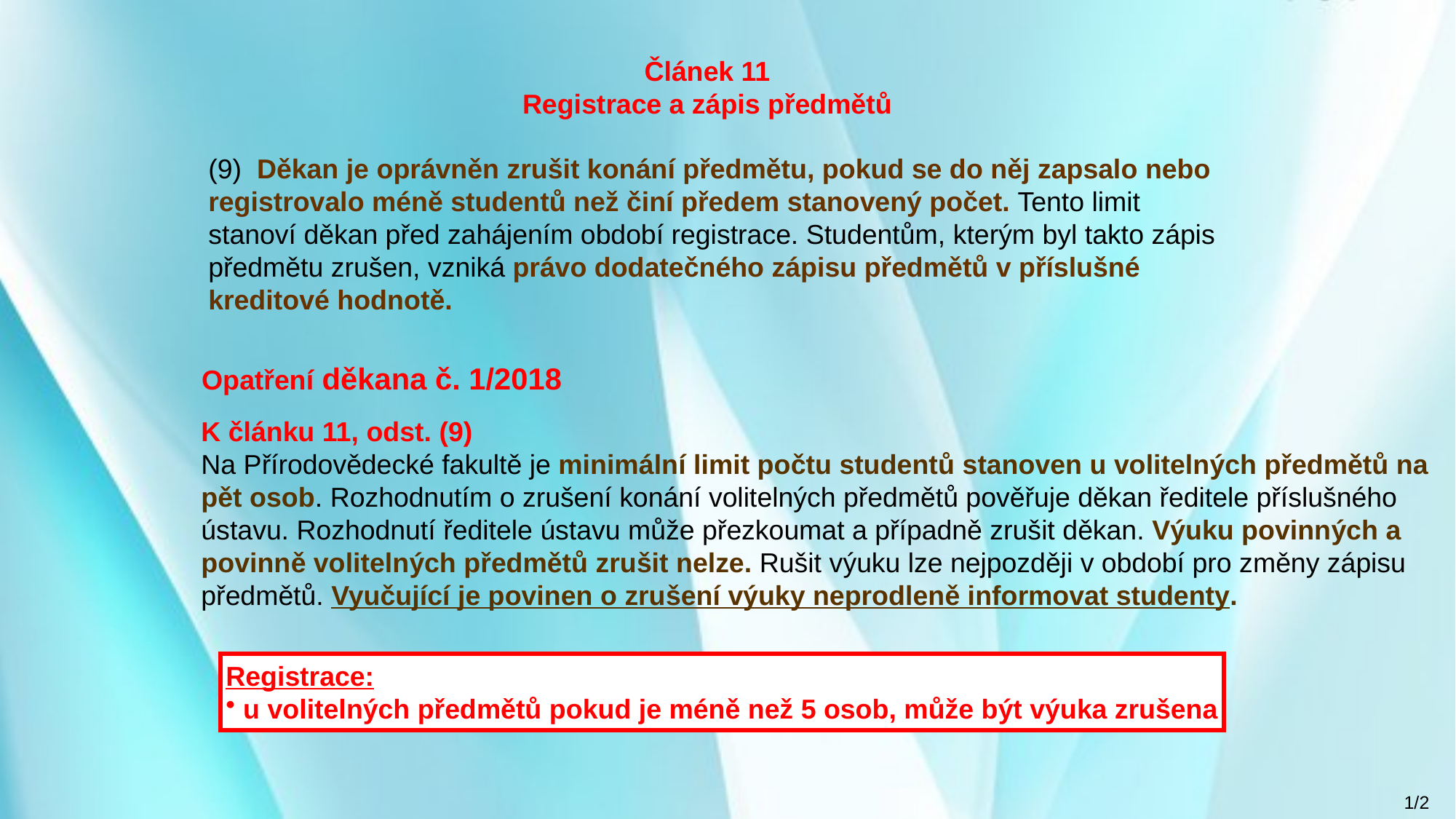

Článek 11
Registrace a zápis předmětů
(9)  Děkan je oprávněn zrušit konání předmětu, pokud se do něj zapsalo nebo registrovalo méně studentů než činí předem stanovený počet. Tento limit stanoví děkan před zahájením období registrace. Studentům, kterým byl takto zápis předmětu zrušen, vzniká právo dodatečného zápisu předmětů v příslušné kreditové hodnotě.
Opatření děkana č. 1/2018

K článku 11, odst. (9)
Na Přírodovědecké fakultě je minimální limit počtu studentů stanoven u volitelných předmětů na pět osob. Rozhodnutím o zrušení konání volitelných předmětů pověřuje děkan ředitele příslušného ústavu. Rozhodnutí ředitele ústavu může přezkoumat a případně zrušit děkan. Výuku povinných a povinně volitelných předmětů zrušit nelze. Rušit výuku lze nejpozději v období pro změny zápisu předmětů. Vyučující je povinen o zrušení výuky neprodleně informovat studenty.
Registrace:
 u volitelných předmětů pokud je méně než 5 osob, může být výuka zrušena
1/2